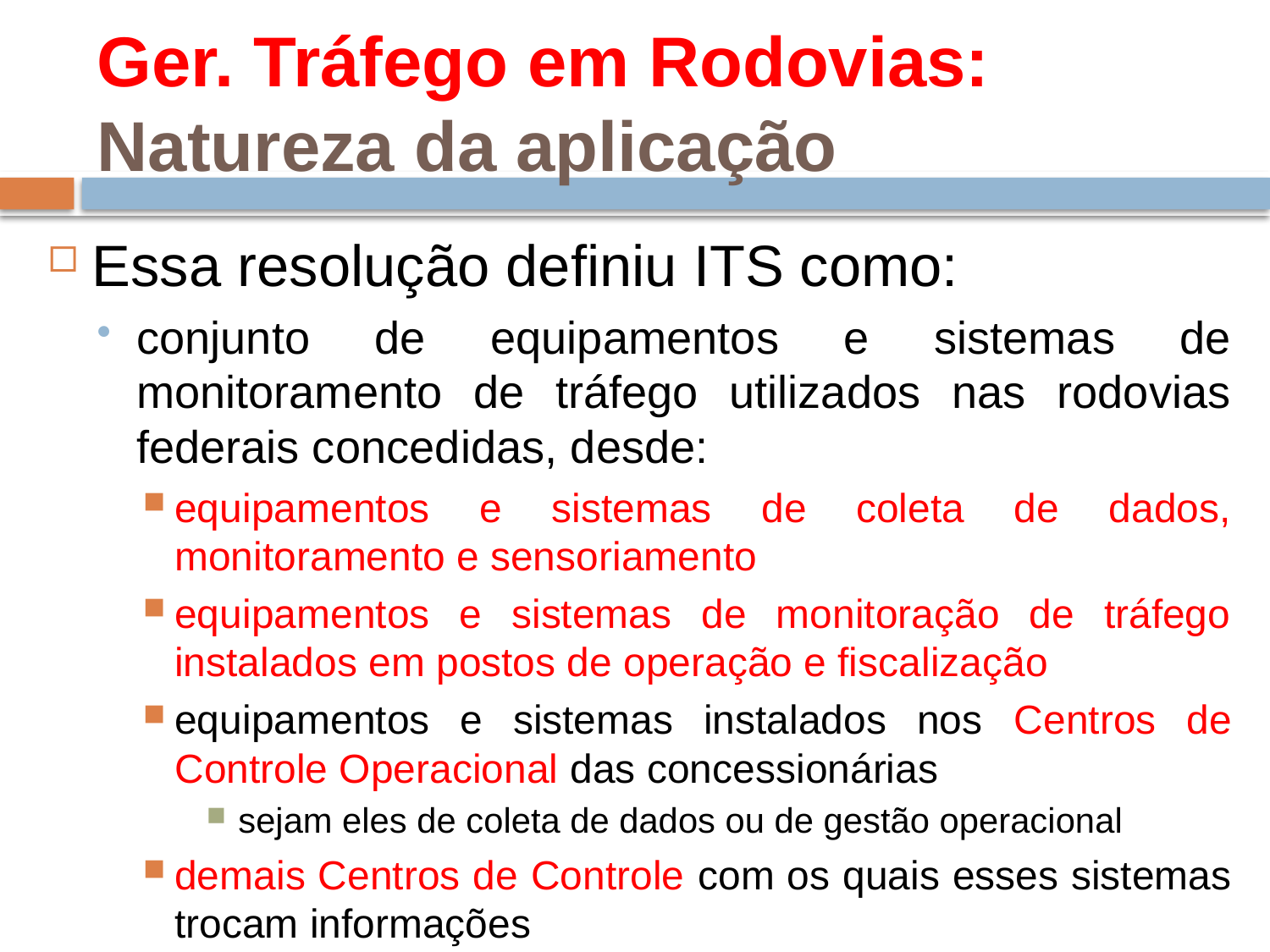

# Ger. Tráfego em Rodovias: Natureza da aplicação
Essa resolução definiu ITS como:
conjunto de equipamentos e sistemas de monitoramento de tráfego utilizados nas rodovias federais concedidas, desde:
equipamentos e sistemas de coleta de dados, monitoramento e sensoriamento
equipamentos e sistemas de monitoração de tráfego instalados em postos de operação e fiscalização
equipamentos e sistemas instalados nos Centros de Controle Operacional das concessionárias
sejam eles de coleta de dados ou de gestão operacional
demais Centros de Controle com os quais esses sistemas trocam informações